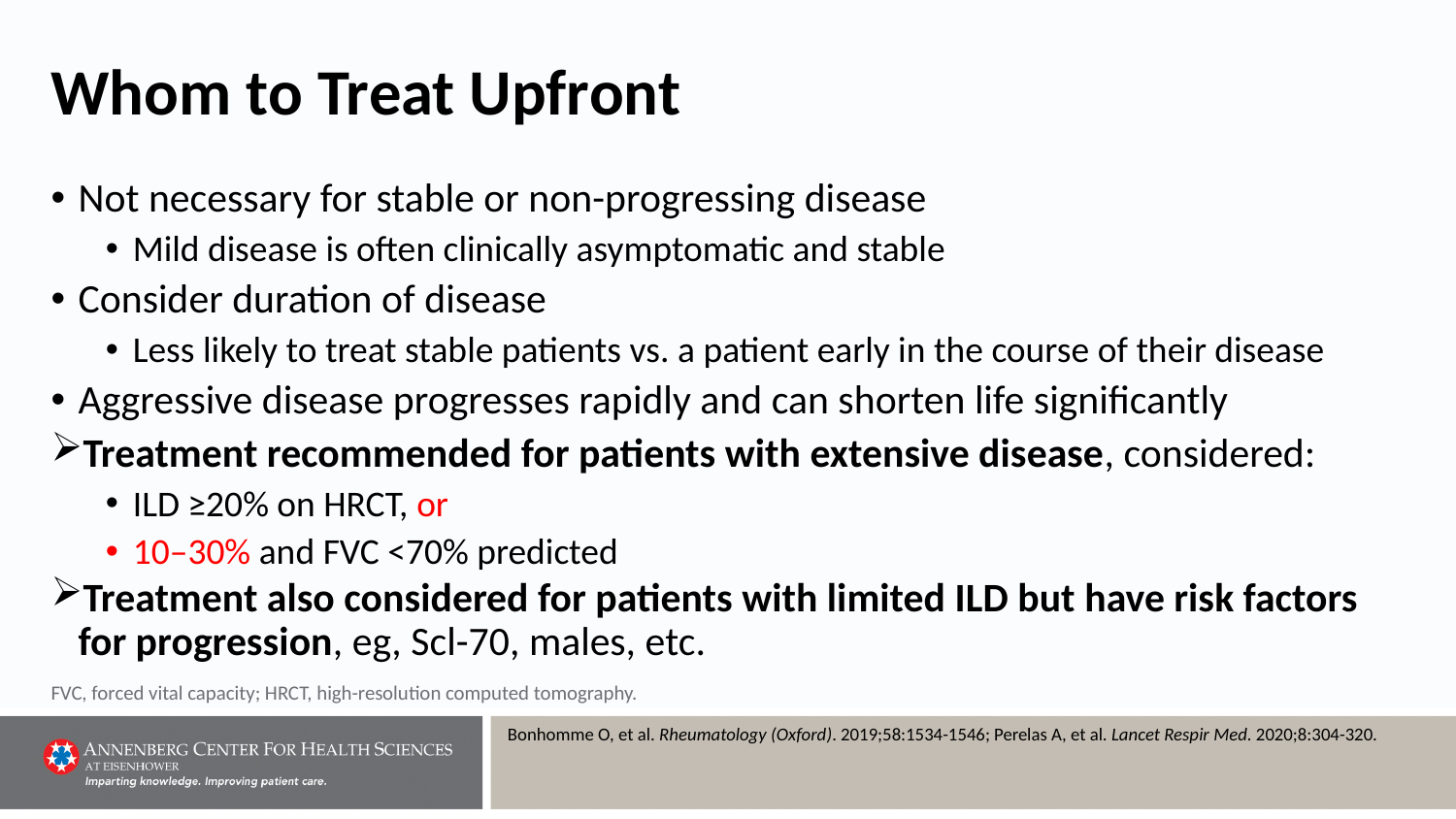

# Whom to Treat Upfront
Not necessary for stable or non-progressing disease
Mild disease is often clinically asymptomatic and stable
Consider duration of disease
Less likely to treat stable patients vs. a patient early in the course of their disease
Aggressive disease progresses rapidly and can shorten life significantly
Treatment recommended for patients with extensive disease, considered:
ILD ≥20% on HRCT, or
10–30% and FVC <70% predicted
Treatment also considered for patients with limited ILD but have risk factors for progression, eg, Scl-70, males, etc.
FVC, forced vital capacity; HRCT, high-resolution computed tomography.
Bonhomme O, et al. Rheumatology (Oxford). 2019;58:1534-1546; Perelas A, et al. Lancet Respir Med. 2020;8:304-320.